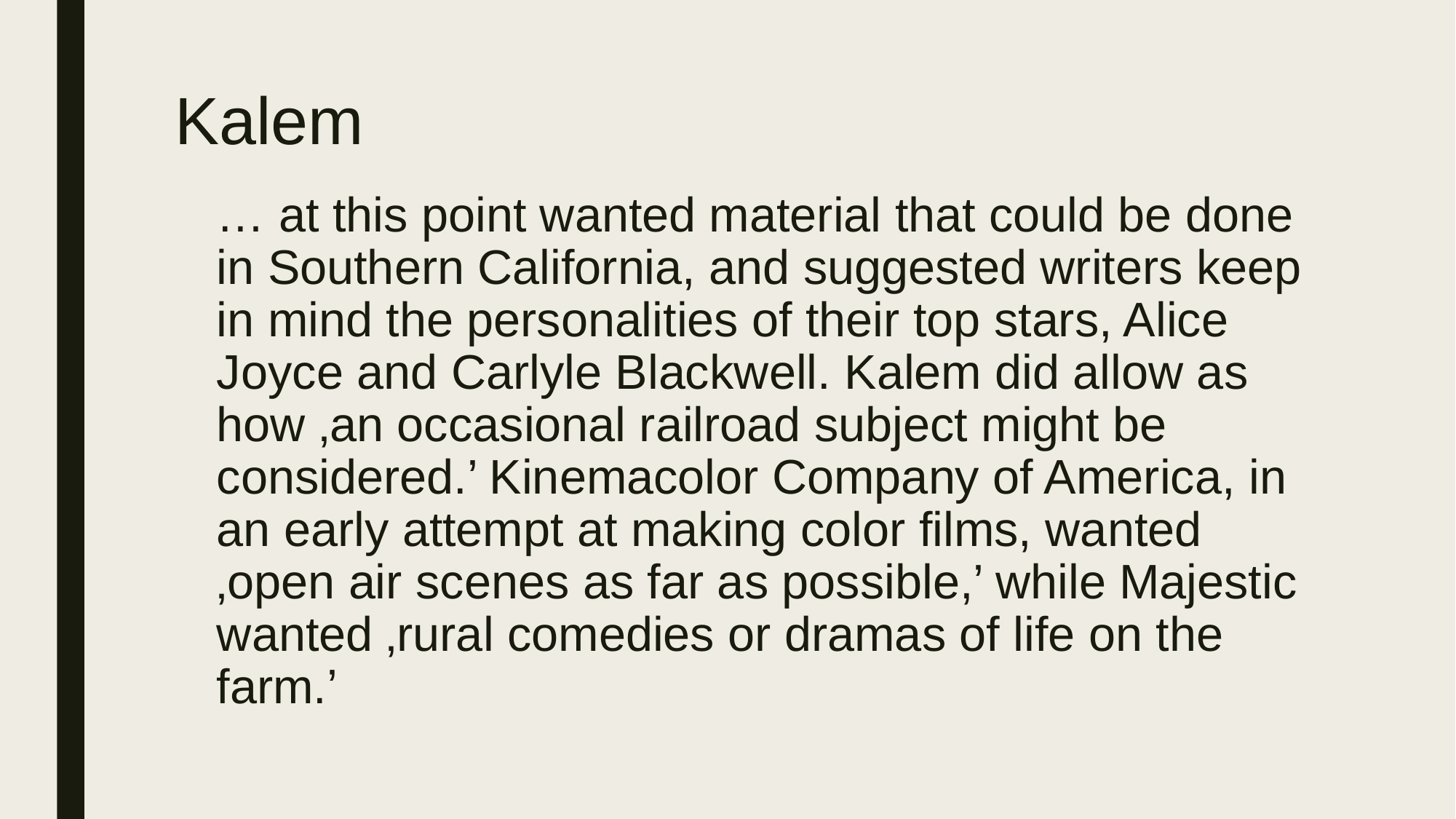

# Kalem
	… at this point wanted material that could be done in Southern California, and suggested writers keep in mind the personalities of their top stars, Alice Joyce and Carlyle Blackwell. Kalem did allow as how ‚an occasional railroad subject might be considered.’ Kinemacolor Company of America, in an early attempt at making color films, wanted ‚open air scenes as far as possible,’ while Majestic wanted ‚rural comedies or dramas of life on the farm.’